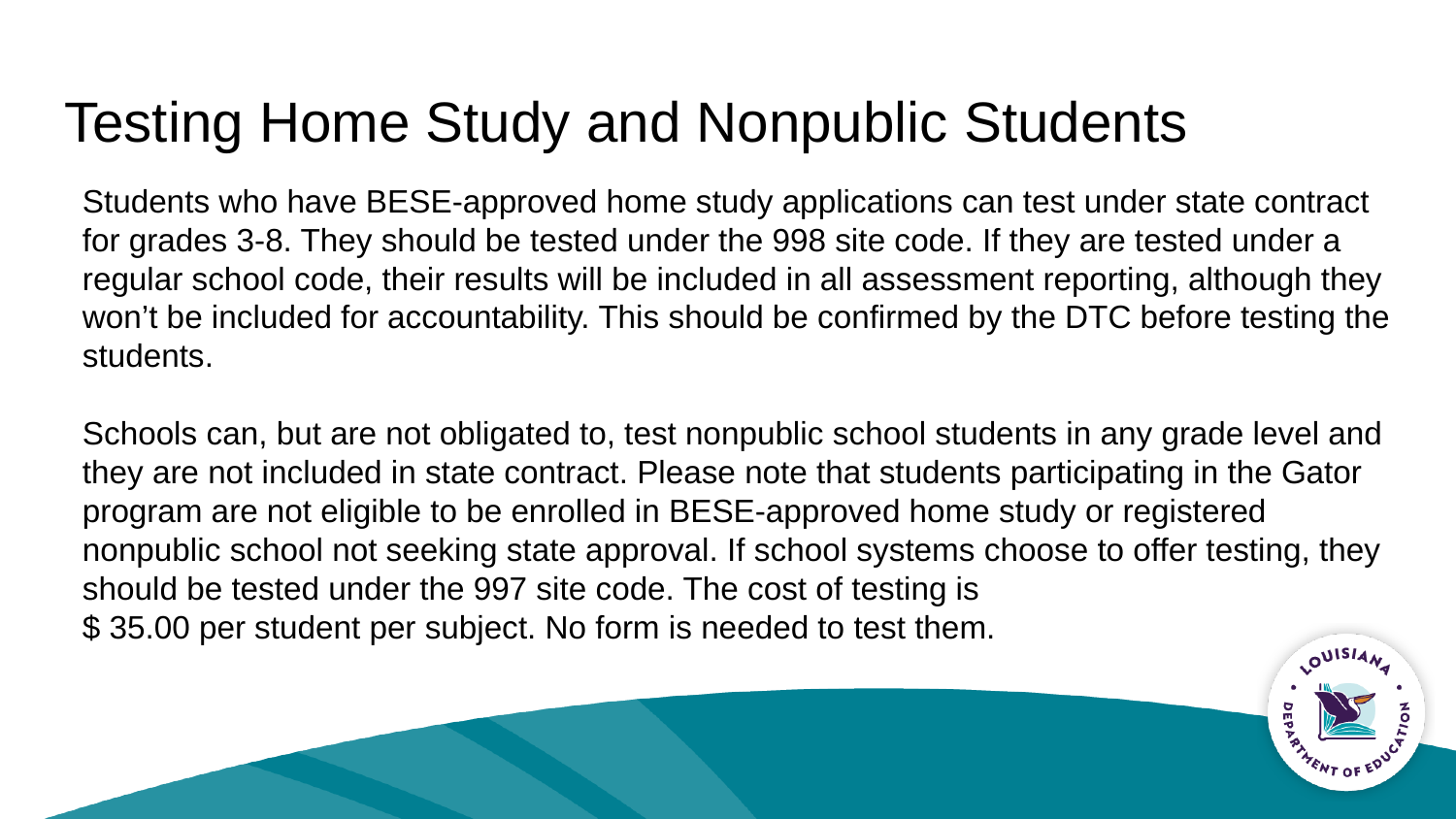

# Testing Home Study and Nonpublic Students
Students who have BESE-approved home study applications can test under state contract for grades 3-8. They should be tested under the 998 site code. If they are tested under a regular school code, their results will be included in all assessment reporting, although they won’t be included for accountability. This should be confirmed by the DTC before testing the students.

Schools can, but are not obligated to, test nonpublic school students in any grade level and they are not included in state contract. Please note that students participating in the Gator program are not eligible to be enrolled in BESE-approved home study or registered nonpublic school not seeking state approval. If school systems choose to offer testing, they should be tested under the 997 site code. The cost of testing is
$ 35.00 per student per subject. No form is needed to test them.